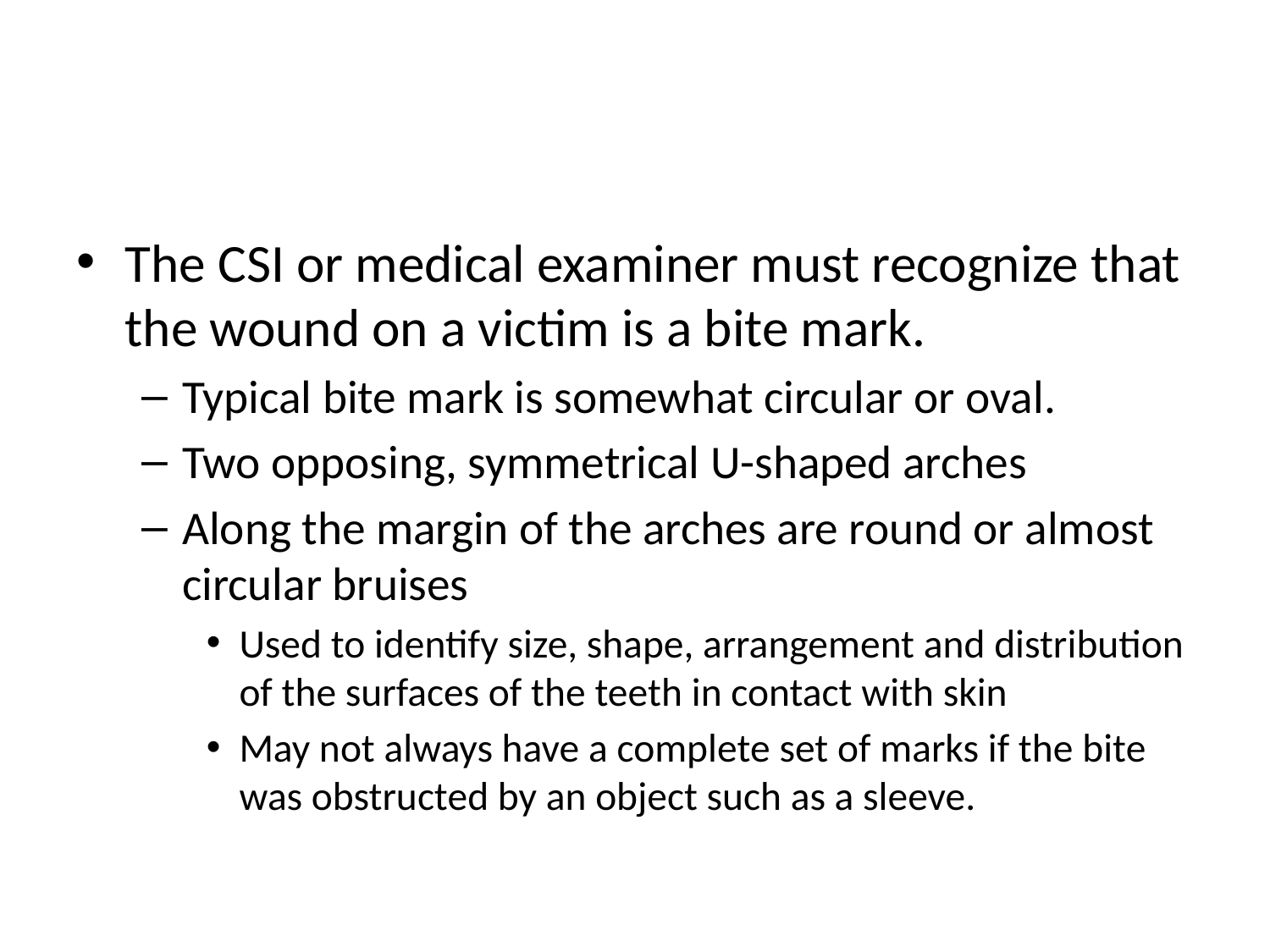

#
The CSI or medical examiner must recognize that the wound on a victim is a bite mark.
Typical bite mark is somewhat circular or oval.
Two opposing, symmetrical U-shaped arches
Along the margin of the arches are round or almost circular bruises
Used to identify size, shape, arrangement and distribution of the surfaces of the teeth in contact with skin
May not always have a complete set of marks if the bite was obstructed by an object such as a sleeve.